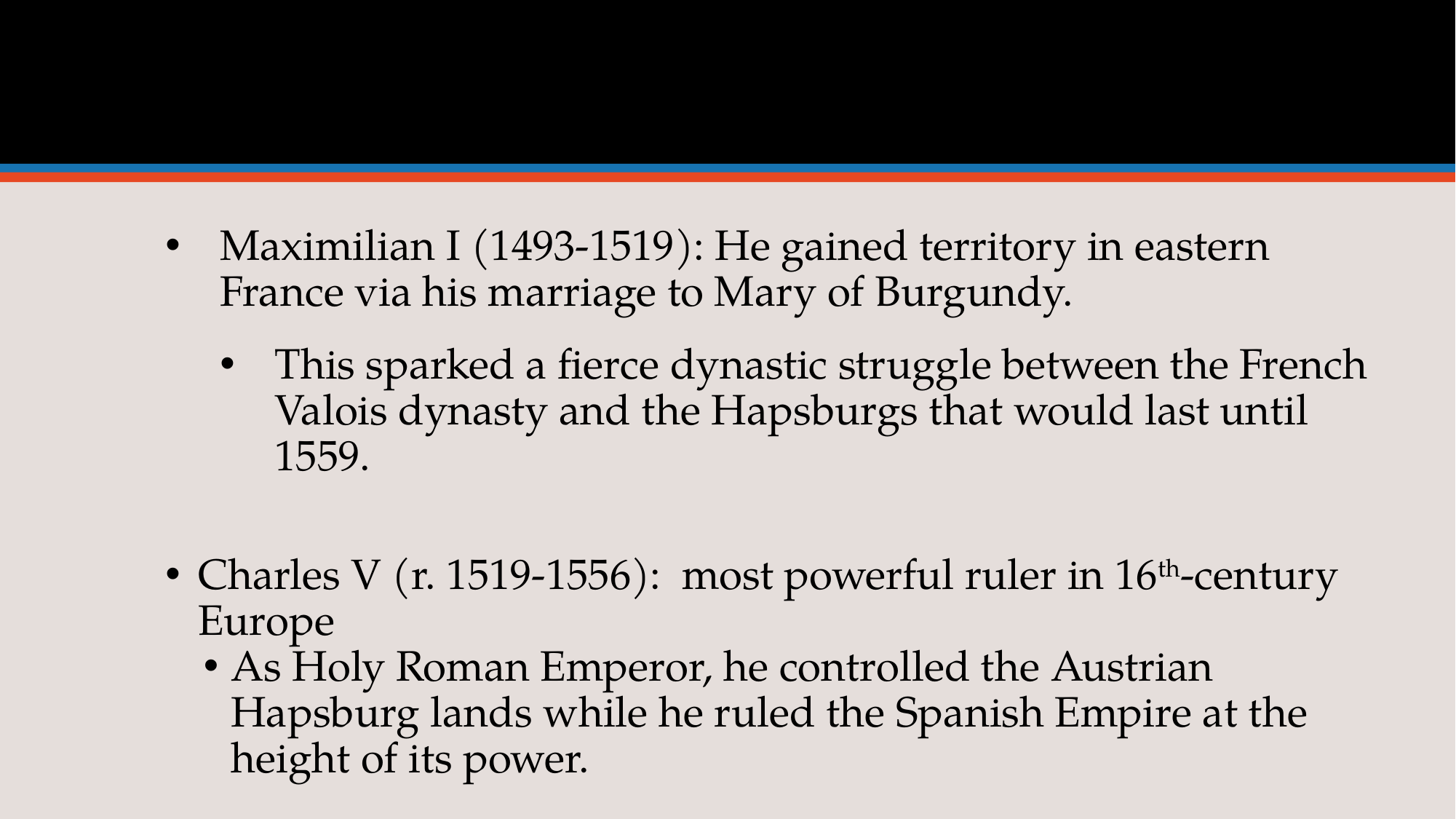

#
Maximilian I (1493-1519): He gained territory in eastern France via his marriage to Mary of Burgundy.
This sparked a fierce dynastic struggle between the French Valois dynasty and the Hapsburgs that would last until 1559.

Charles V (r. 1519-1556):  most powerful ruler in 16th-century Europe
As Holy Roman Emperor, he controlled the Austrian Hapsburg lands while he ruled the Spanish Empire at the height of its power.